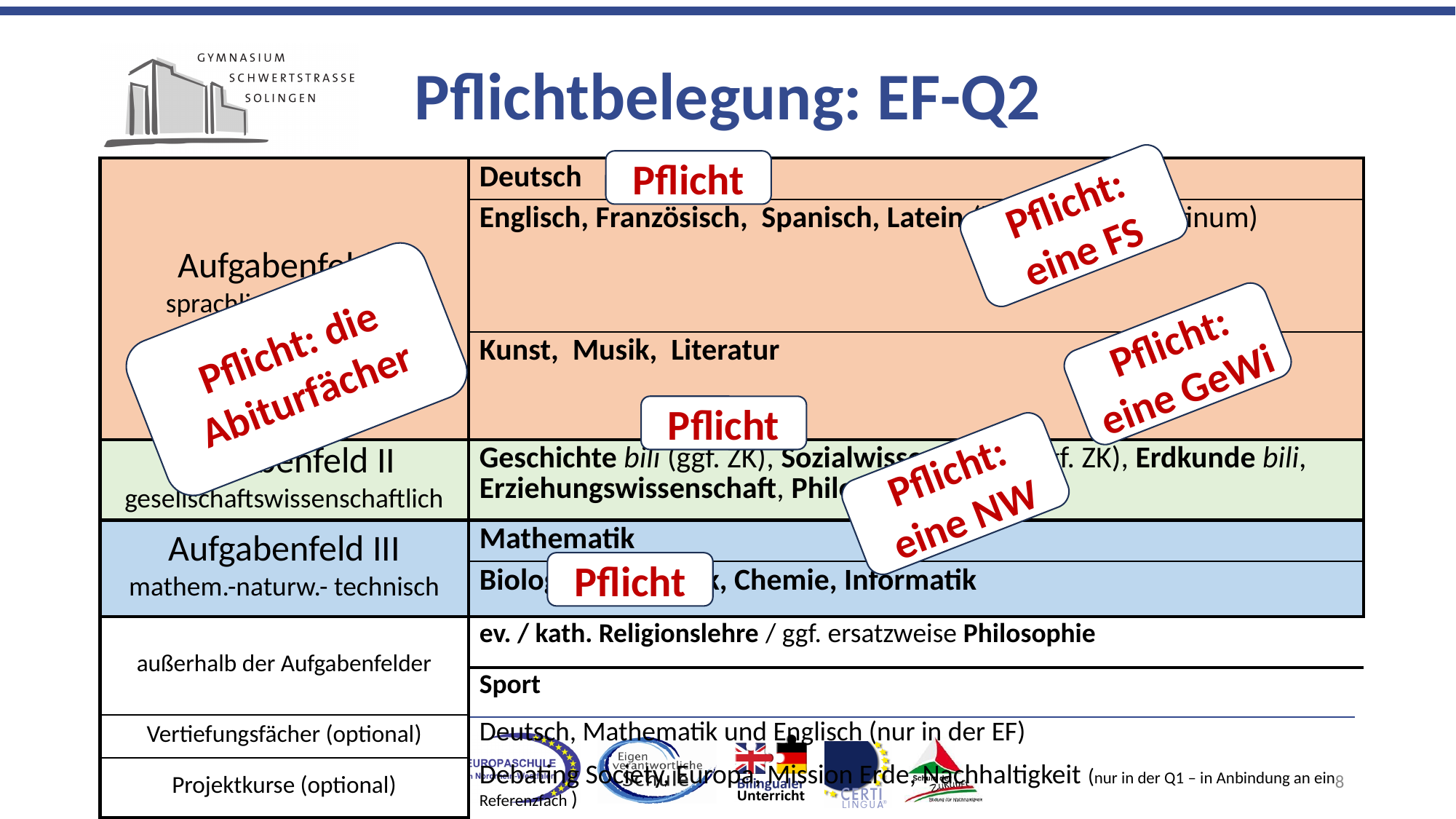

# Pflichtbelegung: EF-Q2
Pflicht
| Aufgabenfeld I sprachlich-literarisch-künstlerisch | Deutsch |
| --- | --- |
|  | Englisch, Französisch, Spanisch, Latein (bis Ende EF > Latinum) |
|  | Kunst, Musik, Literatur |
| Aufgabenfeld II gesellschaftswissenschaftlich | Geschichte bili (ggf. ZK), Sozialwissenschaft (ggf. ZK), Erdkunde bili, Erziehungswissenschaft, Philosophie |
| Aufgabenfeld III mathem.-naturw.- technisch | Mathematik |
|  | Biologie bili, Physik, Chemie, Informatik |
| außerhalb der Aufgabenfelder | ev. / kath. Religionslehre / ggf. ersatzweise Philosophie |
|  | Sport |
| Vertiefungsfächer (optional) | Deutsch, Mathematik und Englisch (nur in der EF) |
| Projektkurse (optional) | Debating Society, Europa, Mission Erde, Nachhaltigkeit (nur in der Q1 – in Anbindung an ein Referenzfach ) |
Pflicht: eine FS
Pflicht: die Abiturfächer
Pflicht: eine GeWi
Pflicht
Pflicht: eine NW
Pflicht
8